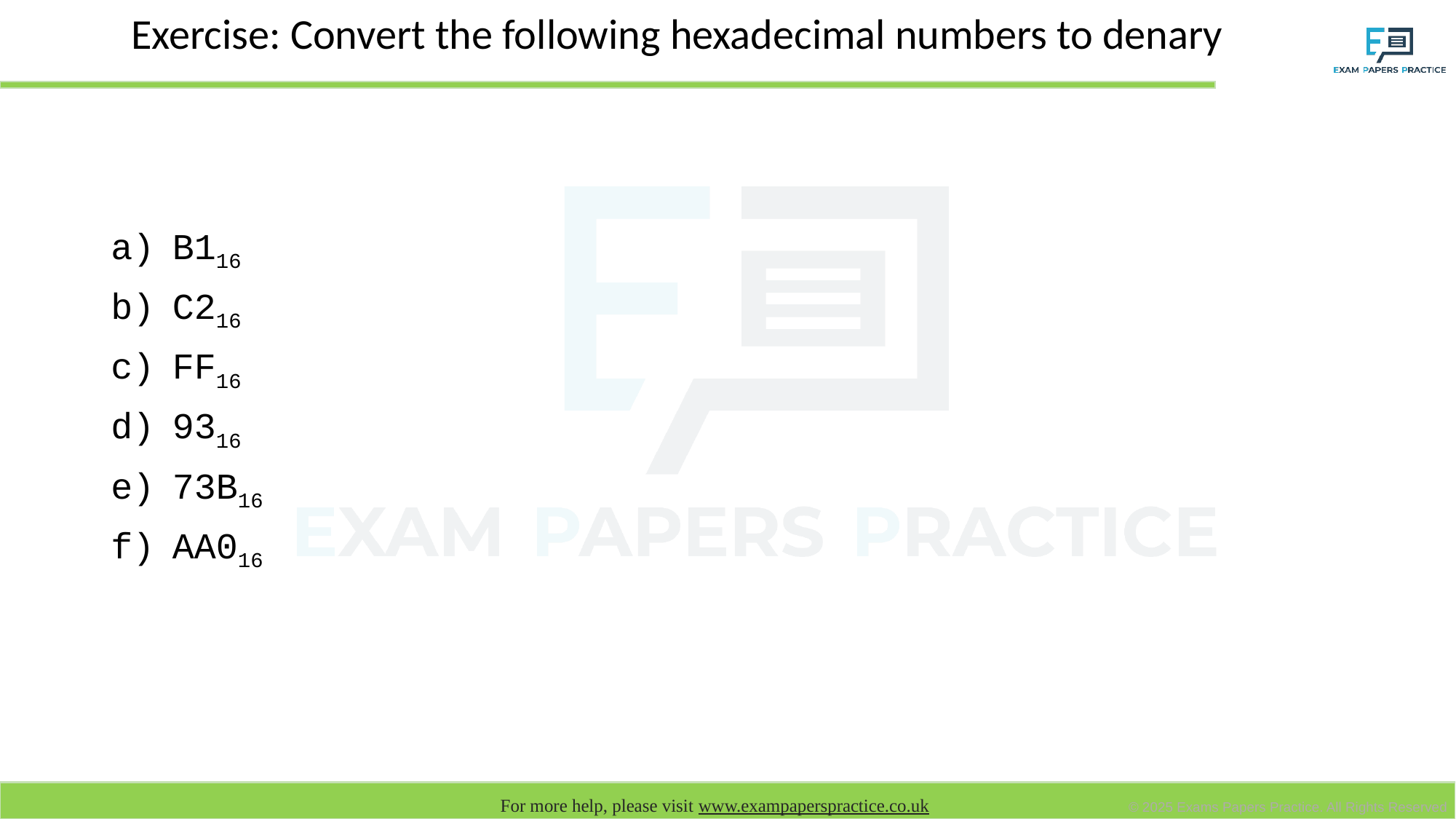

# Exercise: Convert the following hexadecimal numbers to denary
B116
C216
FF16
9316
73B16
AA016